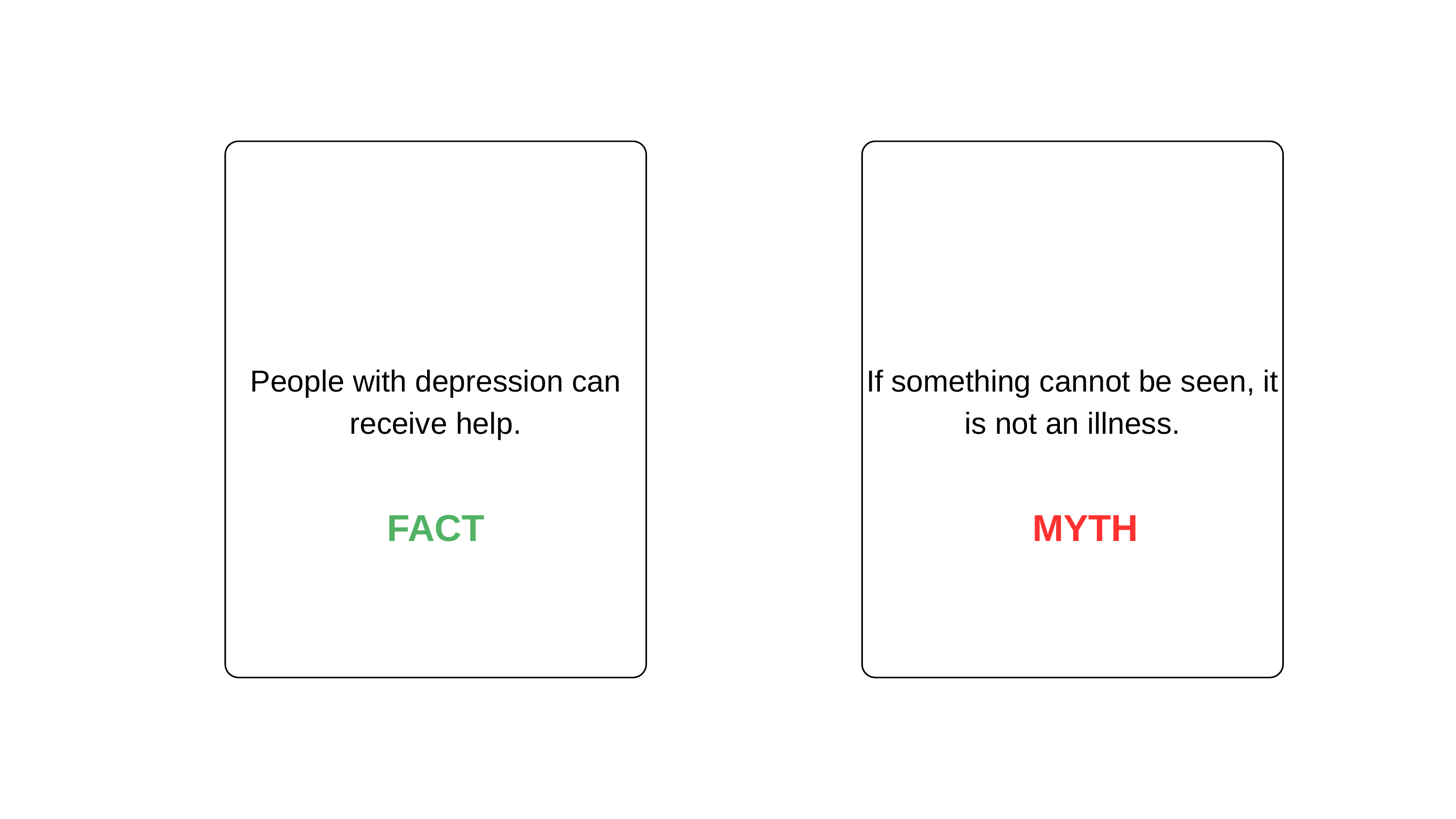

People with depression can receive help.

If something cannot be seen, it is not an illness.
FACT
MYTH